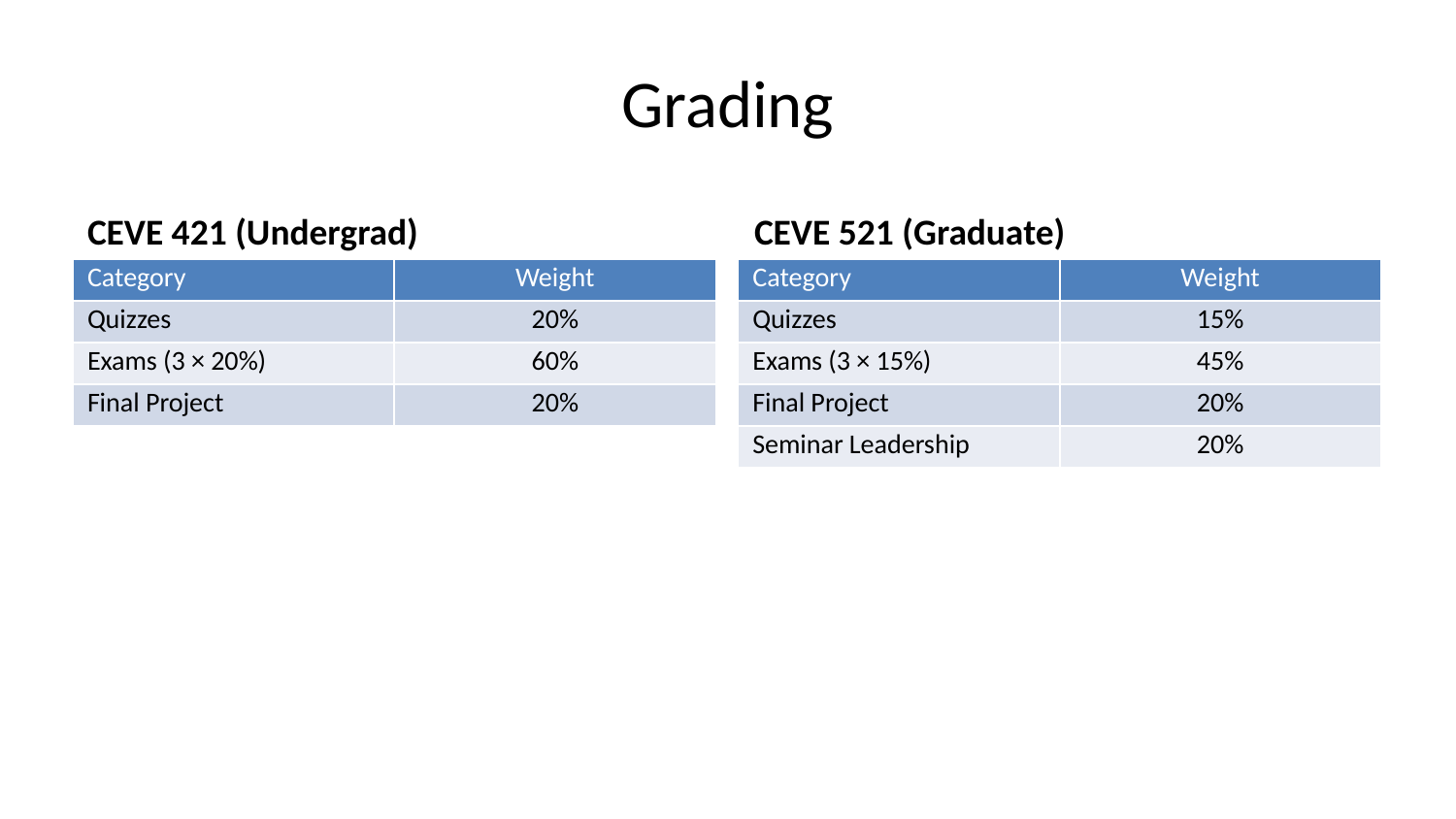

# Grading
CEVE 421 (Undergrad)
CEVE 521 (Graduate)
| Category | Weight |
| --- | --- |
| Quizzes | 20% |
| Exams (3 × 20%) | 60% |
| Final Project | 20% |
| Category | Weight |
| --- | --- |
| Quizzes | 15% |
| Exams (3 × 15%) | 45% |
| Final Project | 20% |
| Seminar Leadership | 20% |